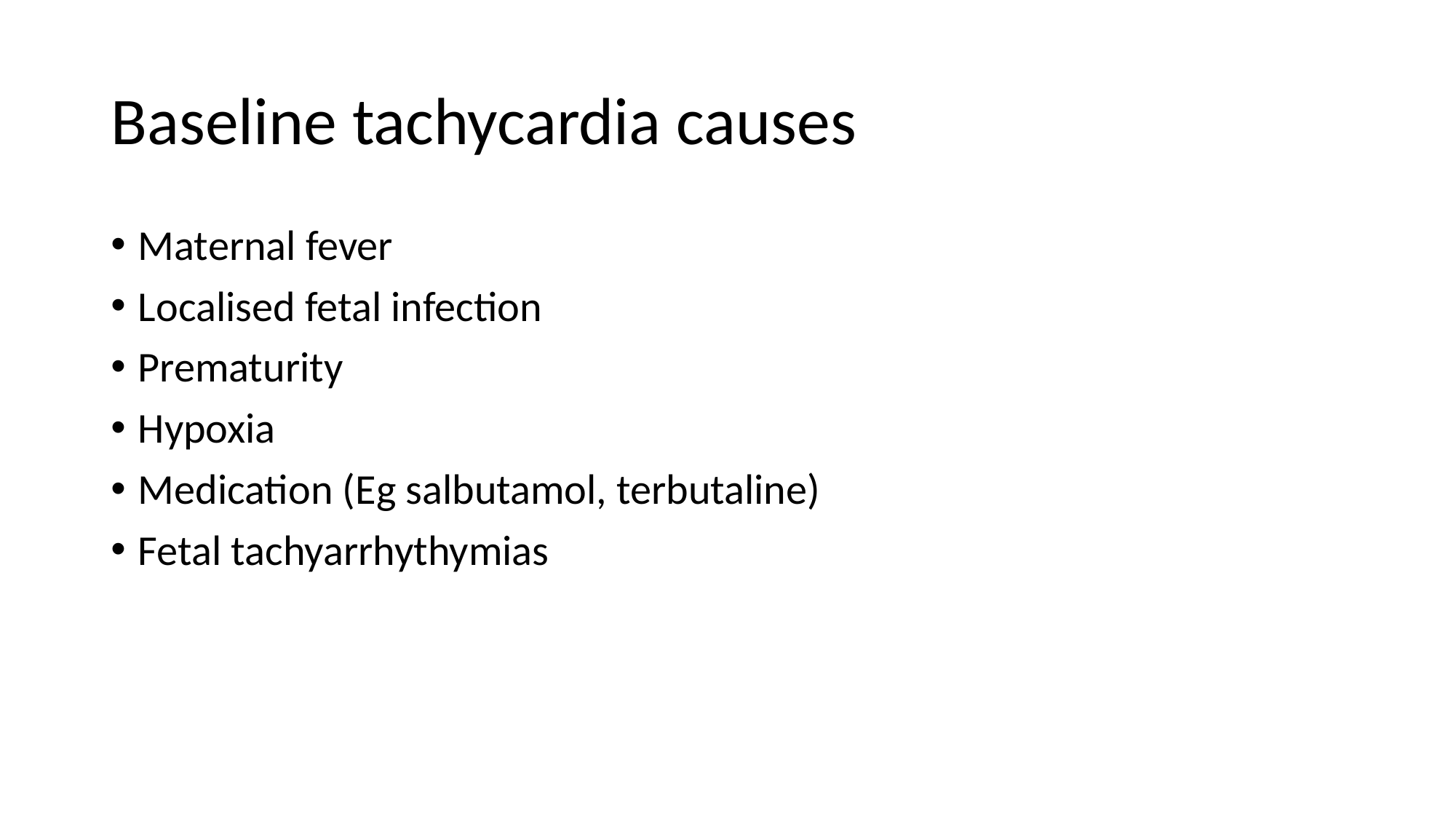

# Baseline tachycardia causes
Maternal fever
Localised fetal infection
Prematurity
Hypoxia
Medication (Eg salbutamol, terbutaline)
Fetal tachyarrhythymias